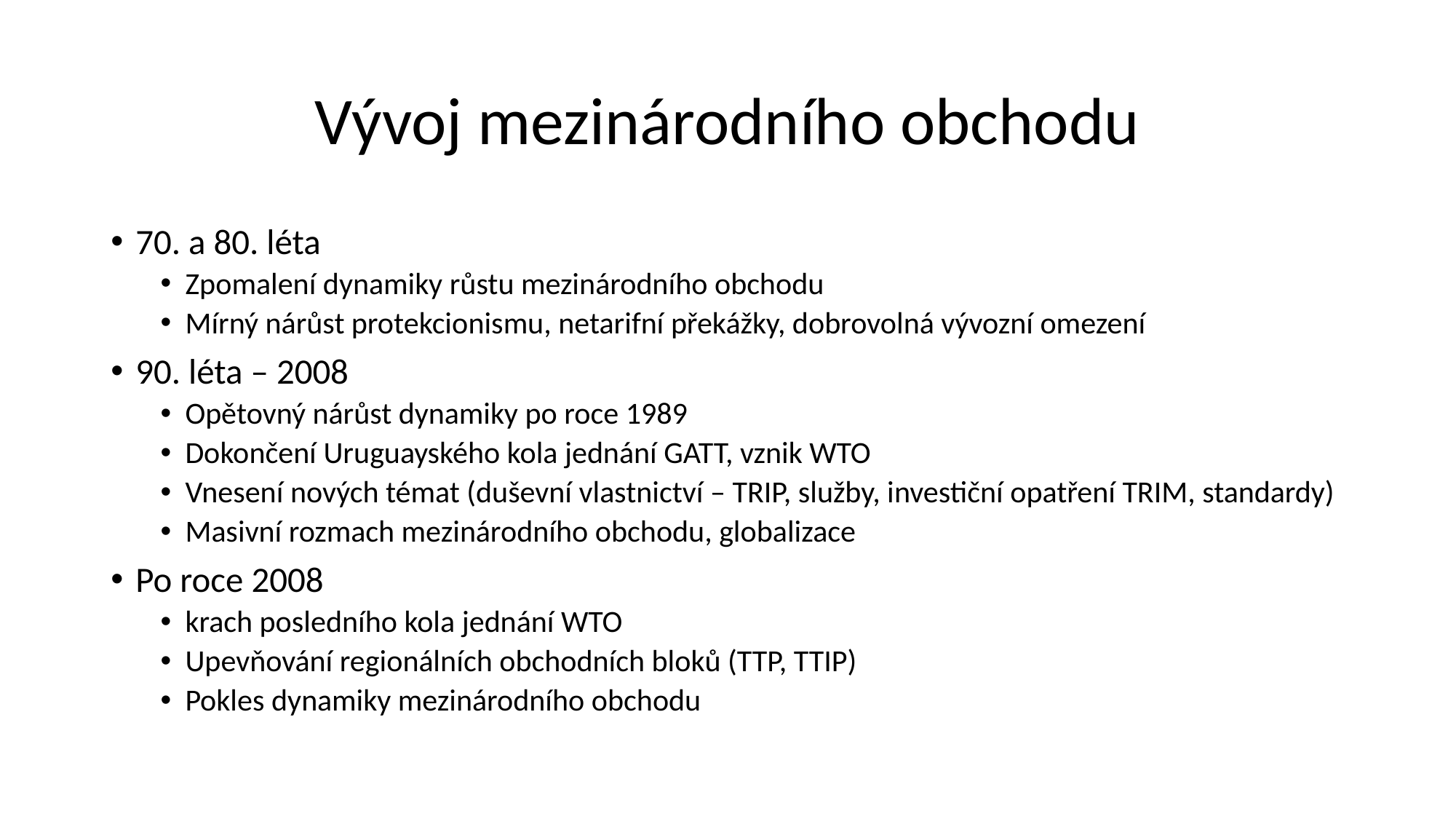

# Vývoj mezinárodního obchodu
70. a 80. léta
Zpomalení dynamiky růstu mezinárodního obchodu
Mírný nárůst protekcionismu, netarifní překážky, dobrovolná vývozní omezení
90. léta – 2008
Opětovný nárůst dynamiky po roce 1989
Dokončení Uruguayského kola jednání GATT, vznik WTO
Vnesení nových témat (duševní vlastnictví – TRIP, služby, investiční opatření TRIM, standardy)
Masivní rozmach mezinárodního obchodu, globalizace
Po roce 2008
krach posledního kola jednání WTO
Upevňování regionálních obchodních bloků (TTP, TTIP)
Pokles dynamiky mezinárodního obchodu